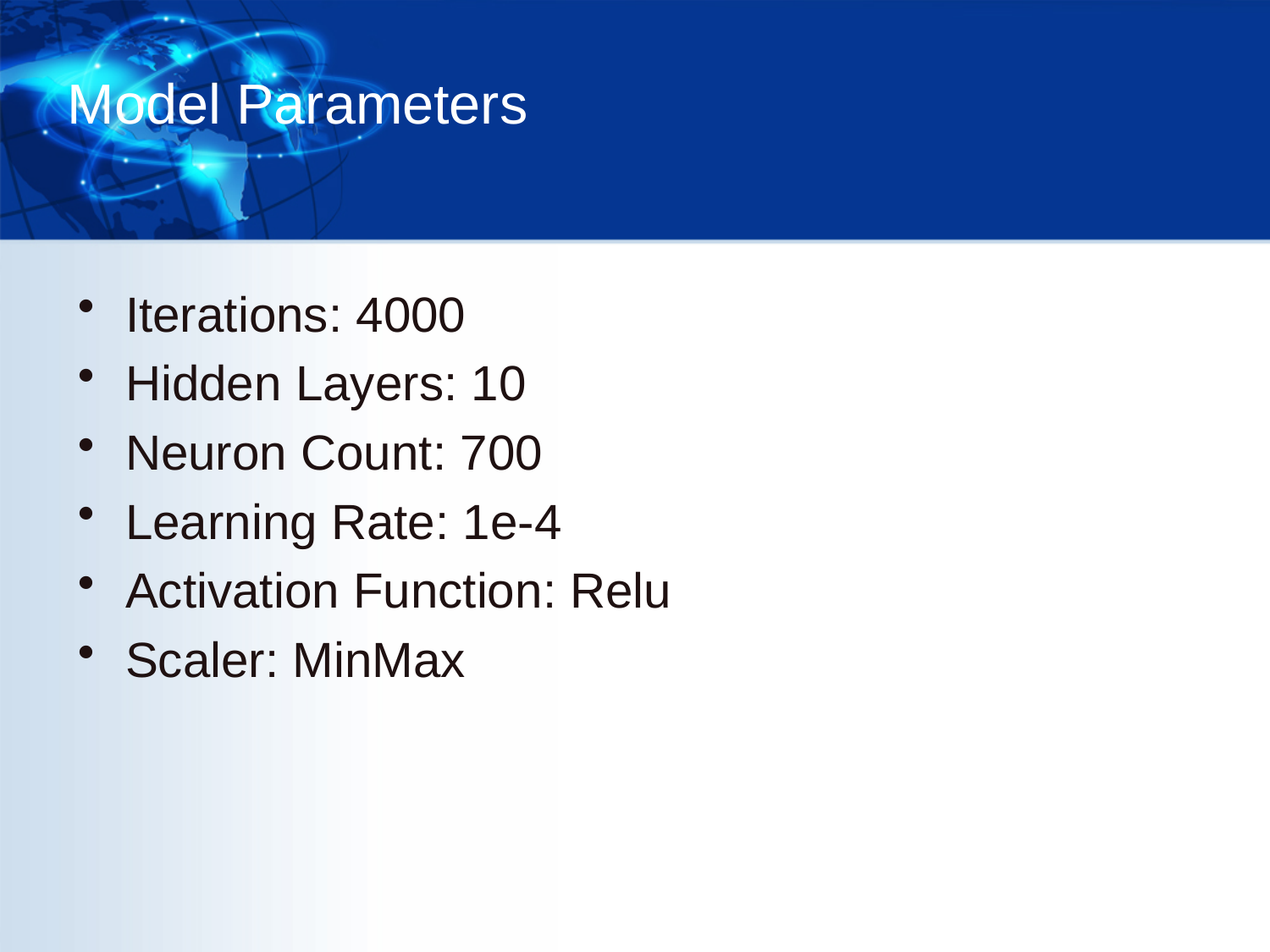

# Model Parameters
Iterations: 4000
Hidden Layers: 10
Neuron Count: 700
Learning Rate: 1e-4
Activation Function: Relu
Scaler: MinMax